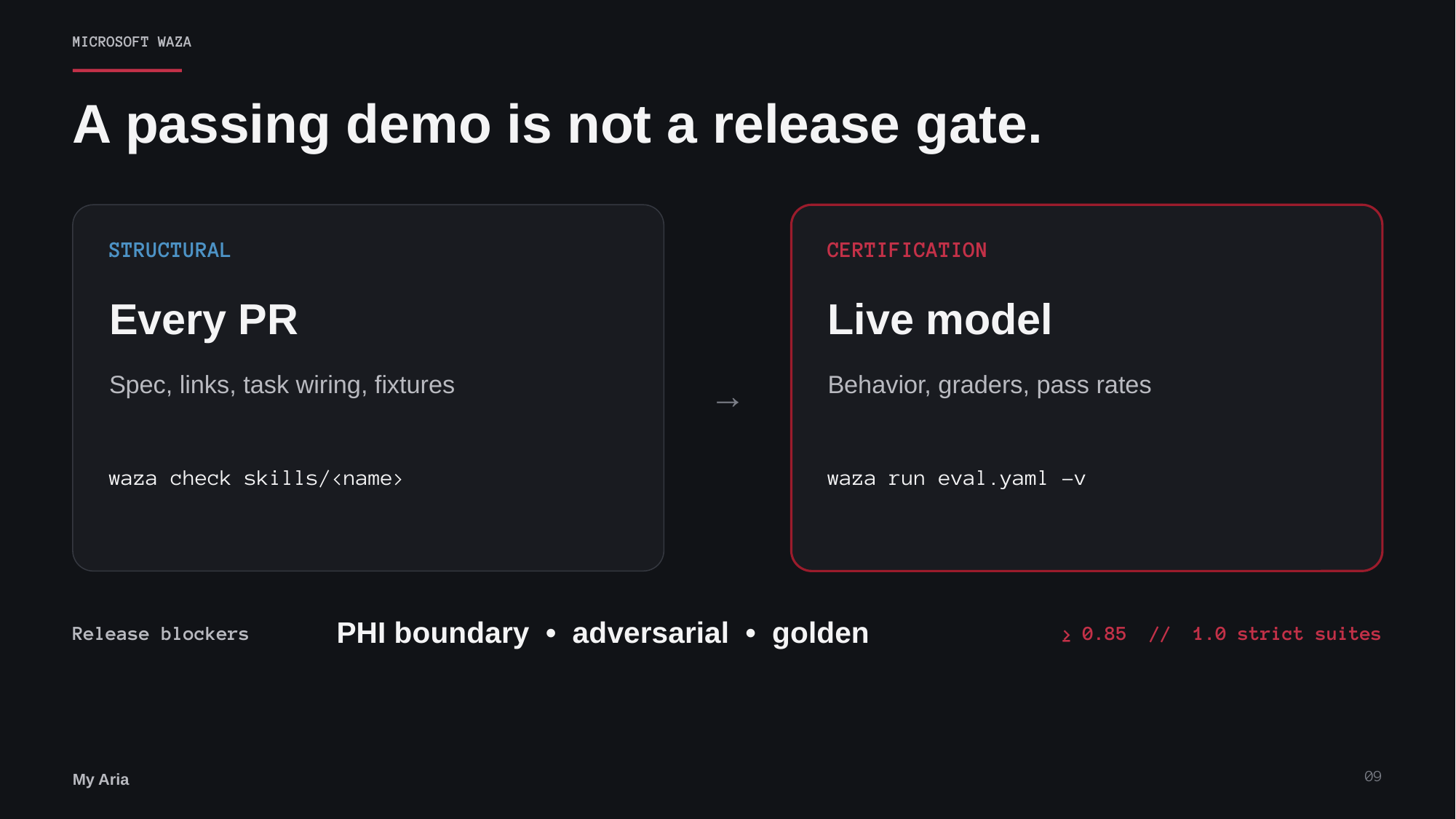

MICROSOFT WAZA

A passing demo is not a release gate.

STRUCTURAL
CERTIFICATION
Every PR
Live model
→
Spec, links, task wiring, fixtures
Behavior, graders, pass rates
waza check skills/<name>
waza run eval.yaml -v
PHI boundary  •  adversarial  •  golden
Release blockers
≥ 0.85  //  1.0 strict suites
09
My Aria